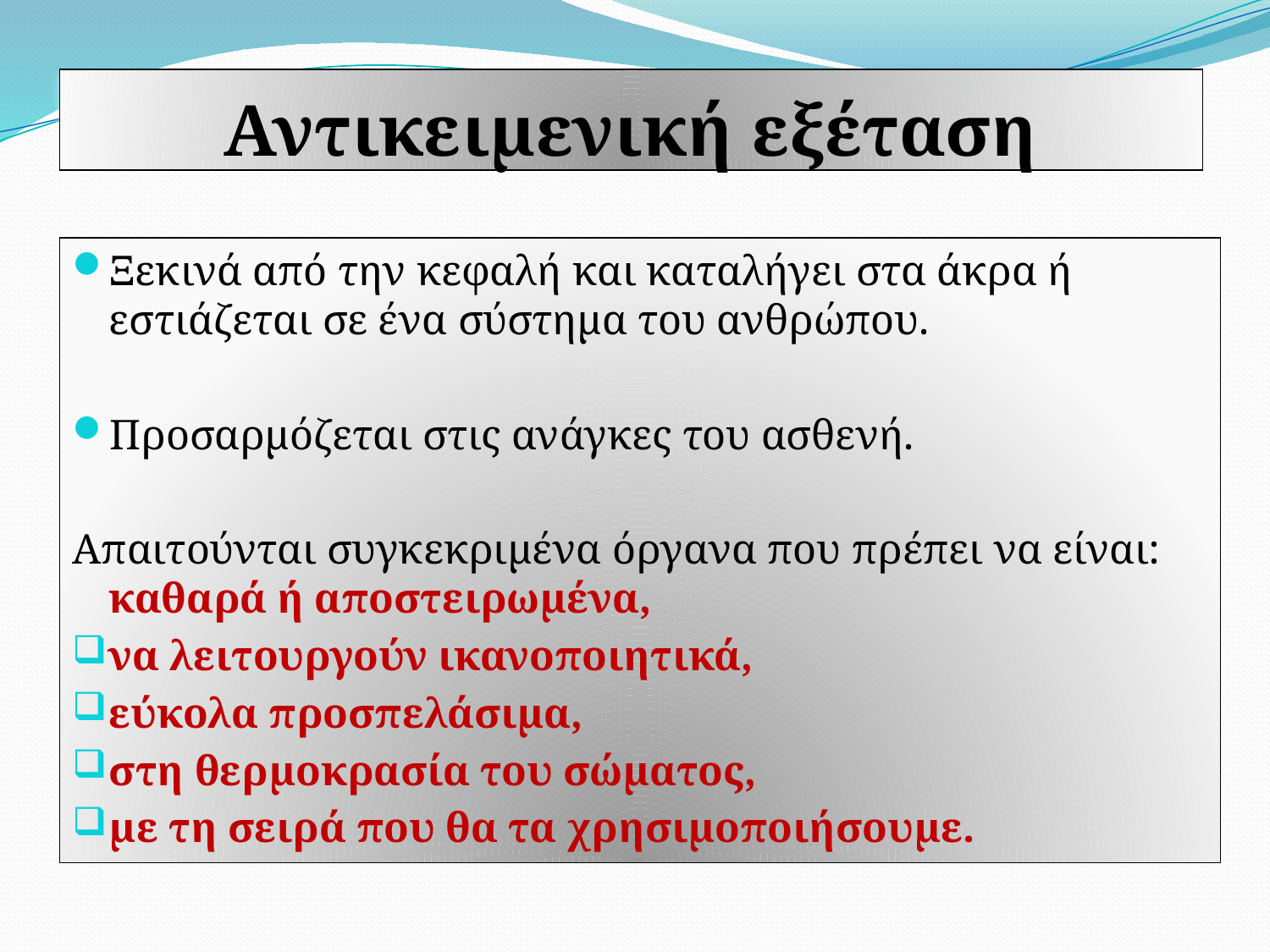

# Αντικειμενική εξέταση
Ξεκινά από την κεφαλή και καταλήγει στα άκρα ή εστιάζεται σε ένα σύστημα του ανθρώπου.

Προσαρμόζεται στις ανάγκες του ασθενή.

Απαιτούνται συγκεκριμένα όργανα που πρέπει να είναι: καθαρά ή αποστειρωμένα,
να λειτουργούν ικανοποιητικά,
εύκολα προσπελάσιμα,
στη θερμοκρασία του σώματος,
με τη σειρά που θα τα χρησιμοποιήσουμε.